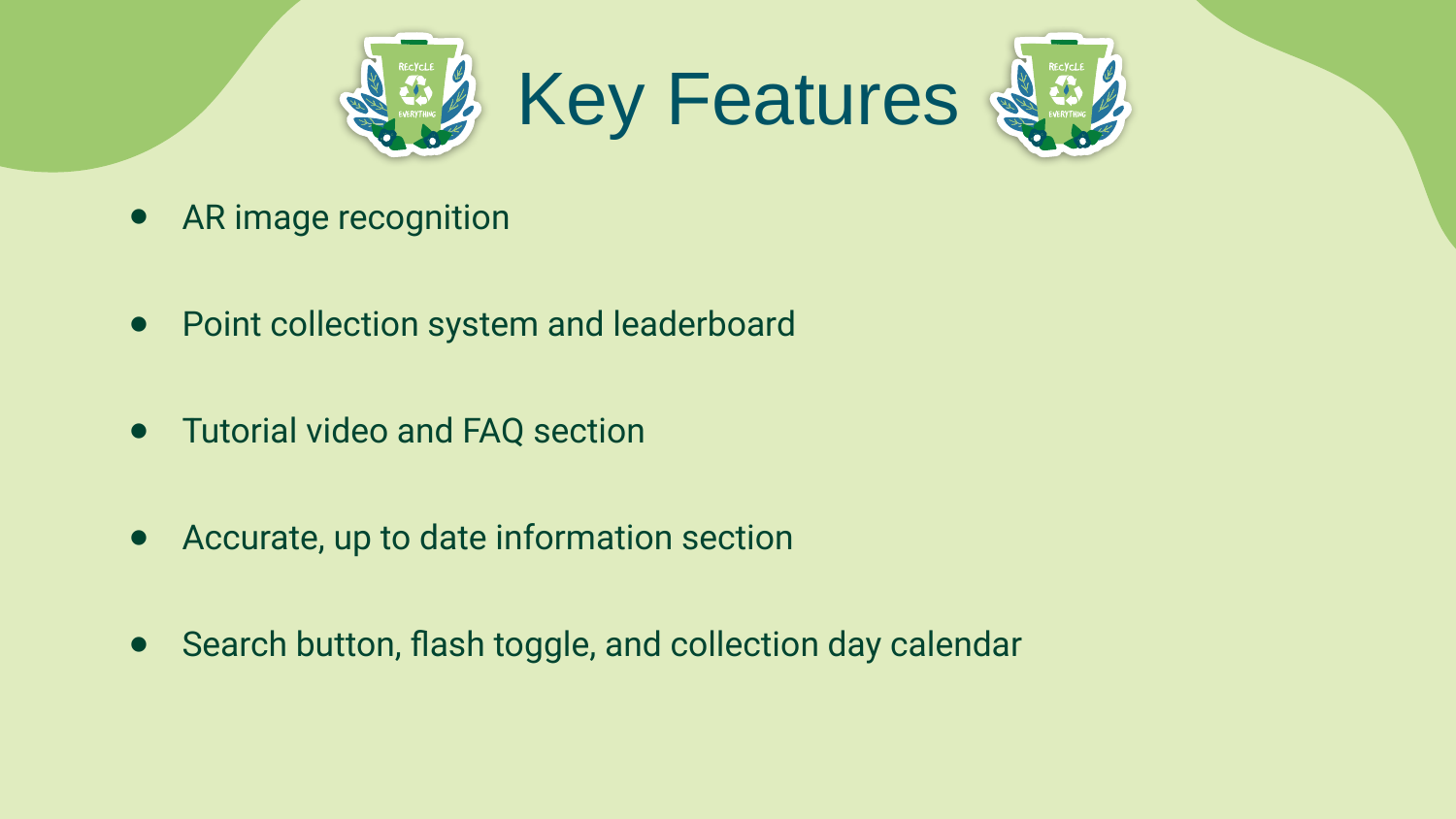

# Key Features
AR image recognition

Point collection system and leaderboard

Tutorial video and FAQ section

Accurate, up to date information section

Search button, flash toggle, and collection day calendar